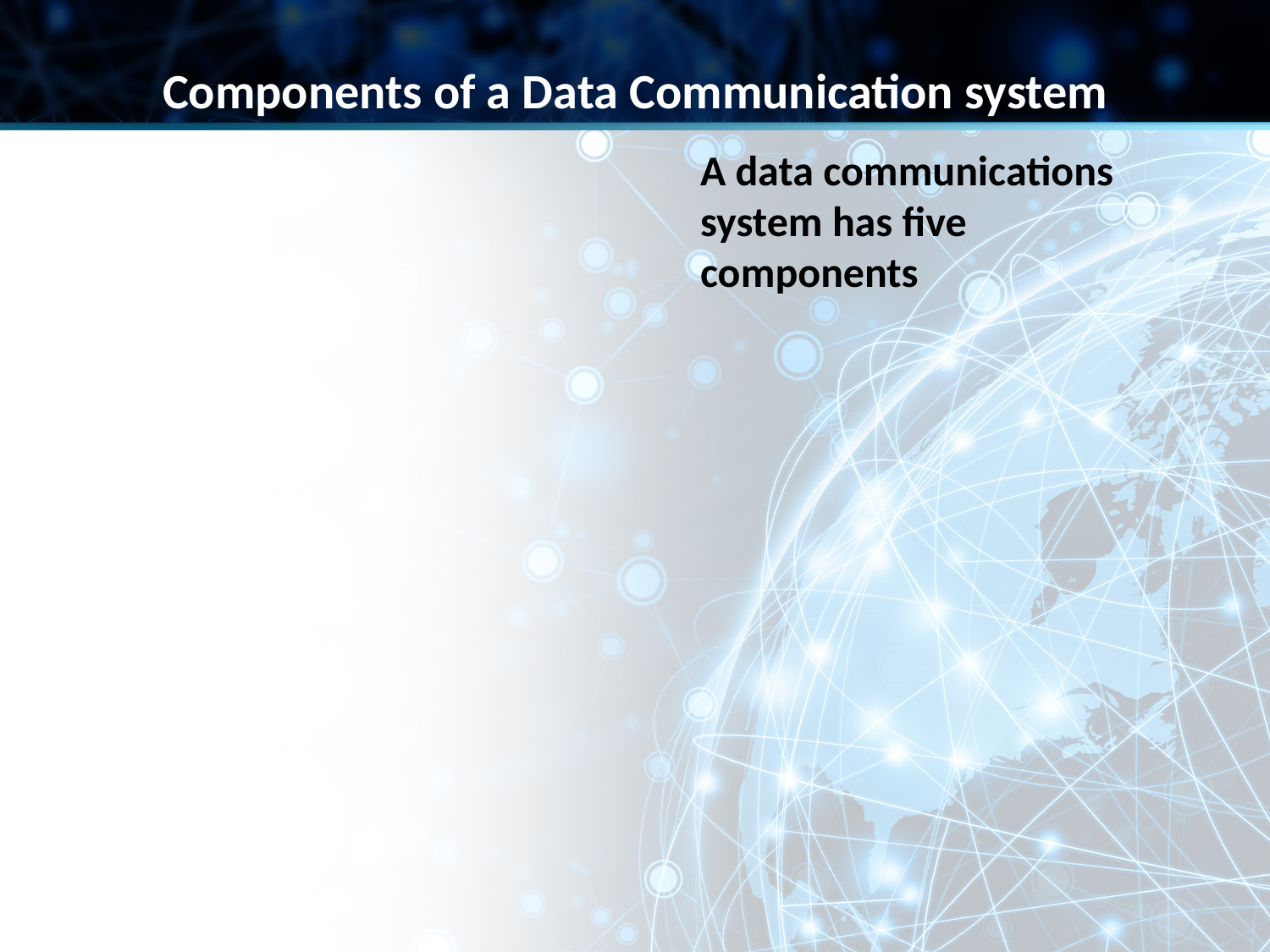

Components of a Data Communication system
A data communications system has five components